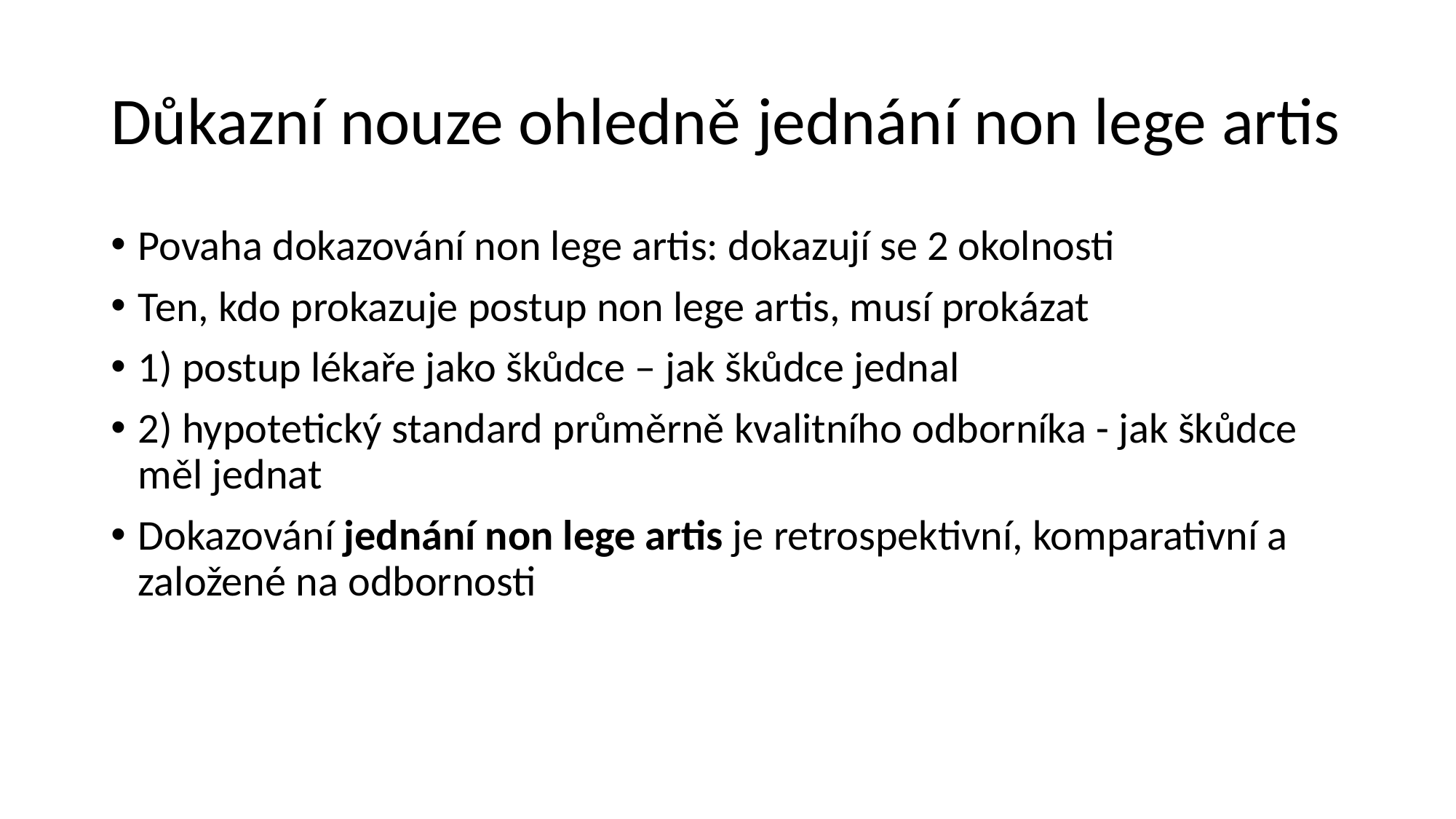

# Důkazní nouze ohledně jednání non lege artis
Povaha dokazování non lege artis: dokazují se 2 okolnosti
Ten, kdo prokazuje postup non lege artis, musí prokázat
1) postup lékaře jako škůdce – jak škůdce jednal
2) hypotetický standard průměrně kvalitního odborníka - jak škůdce měl jednat
Dokazování jednání non lege artis je retrospektivní, komparativní a založené na odbornosti